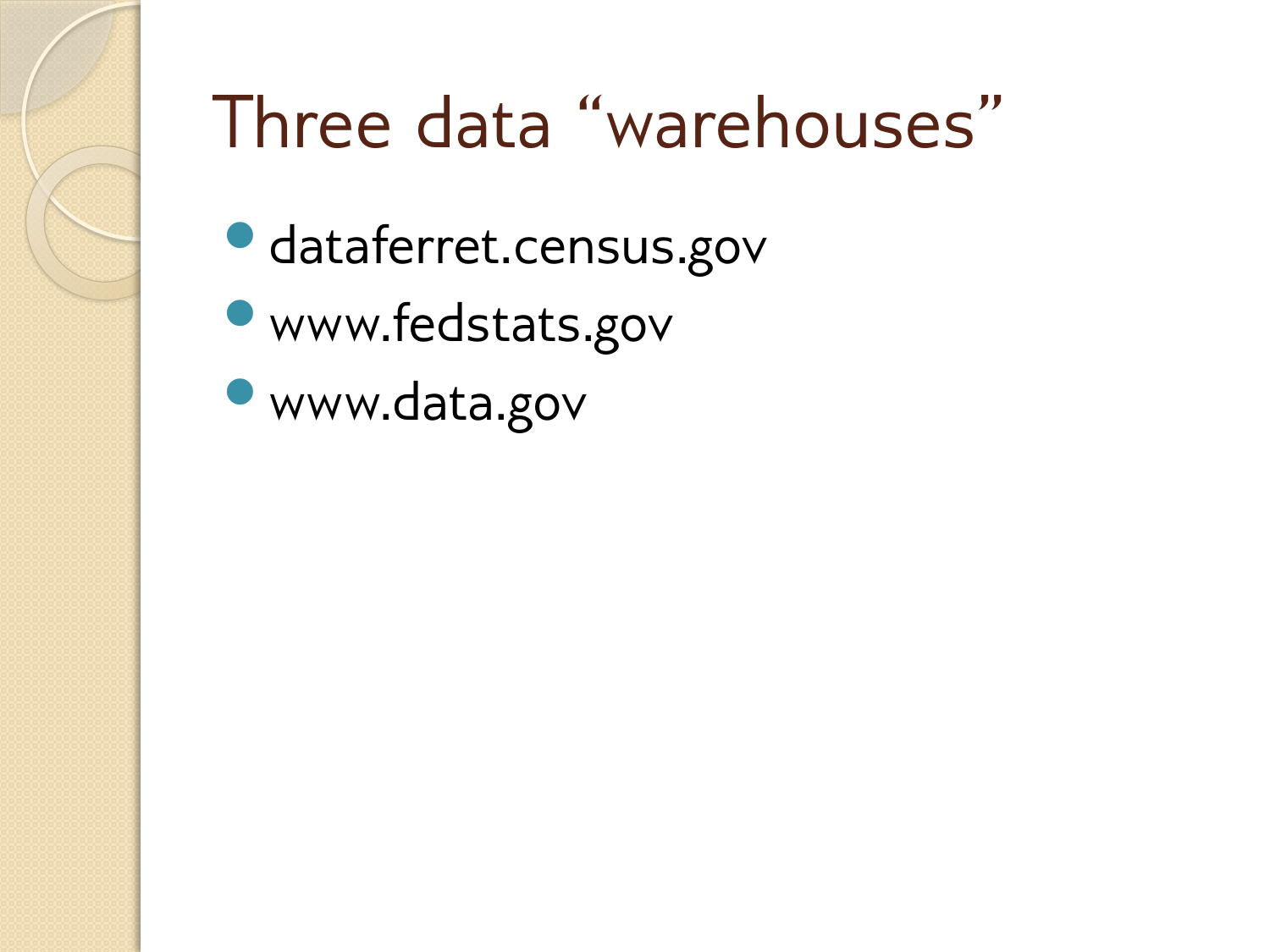

# Three data “warehouses”
dataferret.census.gov
www.fedstats.gov
www.data.gov